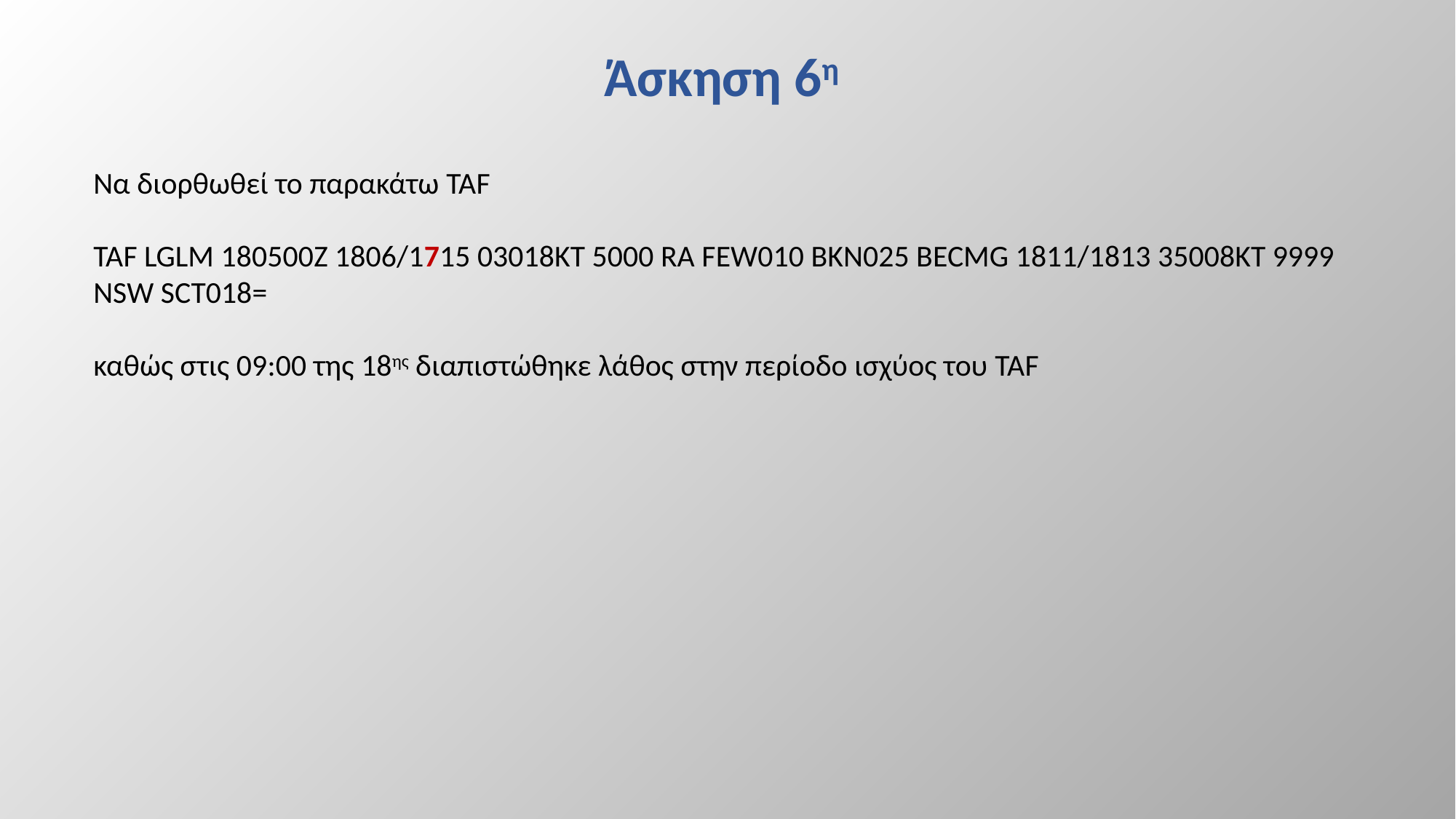

# Άσκηση 6η

Να διορθωθεί το παρακάτω TAF

TAF LGLM 180500Ζ 1806/1715 03018KT 5000 RA FEW010 BKN025 BECMG 1811/1813 35008KT 9999 NSW SCT018=

καθώς στις 09:00 της 18ης διαπιστώθηκε λάθος στην περίοδο ισχύος του TAF